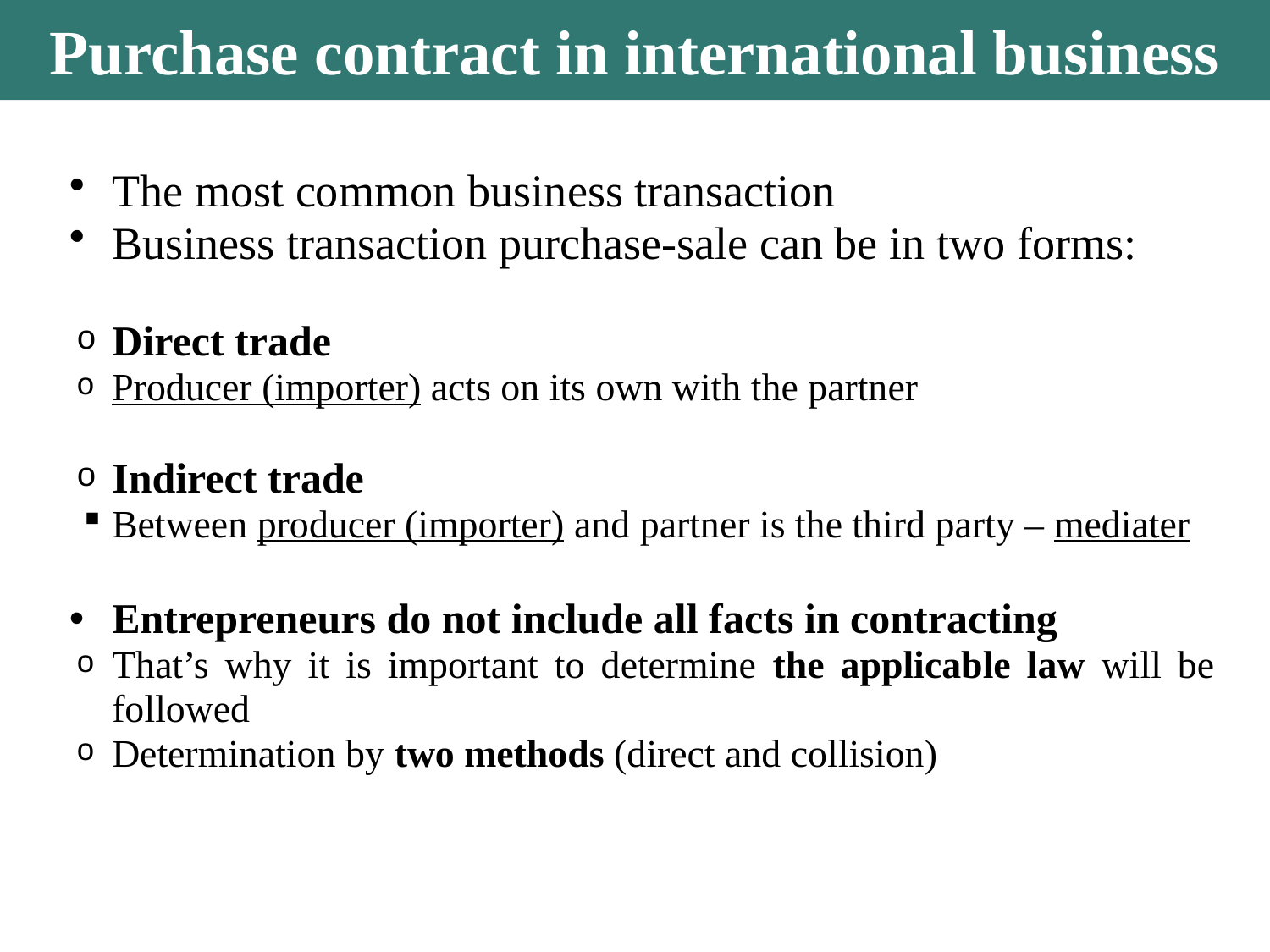

Purchase contract in international business
The most common business transaction
Business transaction purchase-sale can be in two forms:

Direct trade
Producer (importer) acts on its own with the partner

Indirect trade
Between producer (importer) and partner is the third party – mediater

Entrepreneurs do not include all facts in contracting
That’s why it is important to determine the applicable law will be followed
Determination by two methods (direct and collision)